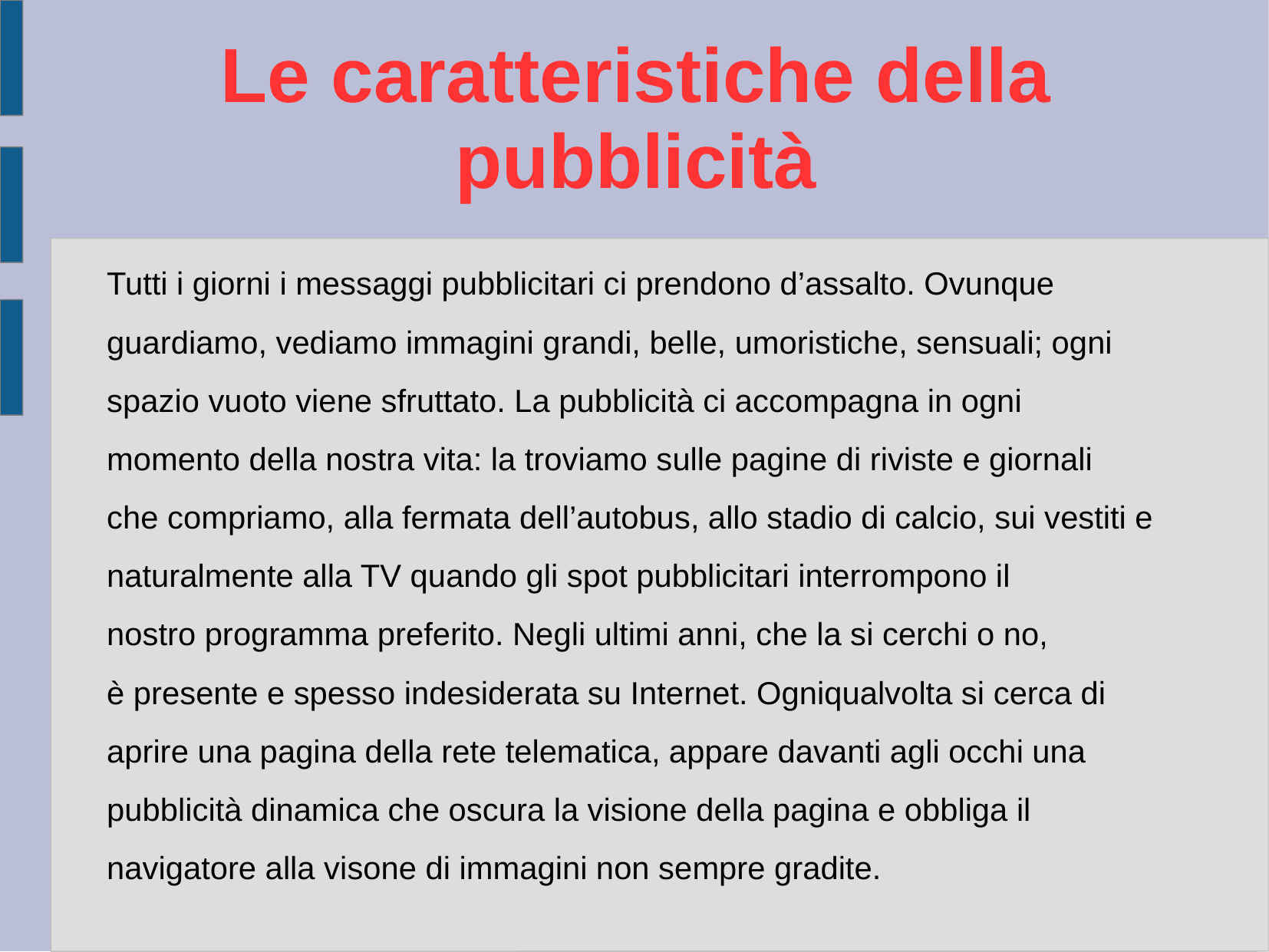

Le caratteristiche della pubblicità
# Tutti i giorni i messaggi pubblicitari ci prendono d’assalto. Ovunque
guardiamo, vediamo immagini grandi, belle, umoristiche, sensuali; ogni
spazio vuoto viene sfruttato. La pubblicità ci accompagna in ogni
momento della nostra vita: la troviamo sulle pagine di riviste e giornali
che compriamo, alla fermata dell’autobus, allo stadio di calcio, sui vestiti e
naturalmente alla TV quando gli spot pubblicitari interrompono il
nostro programma preferito. Negli ultimi anni, che la si cerchi o no,
è presente e spesso indesiderata su Internet. Ogniqualvolta si cerca di
aprire una pagina della rete telematica, appare davanti agli occhi una
pubblicità dinamica che oscura la visione della pagina e obbliga il
navigatore alla visone di immagini non sempre gradite.